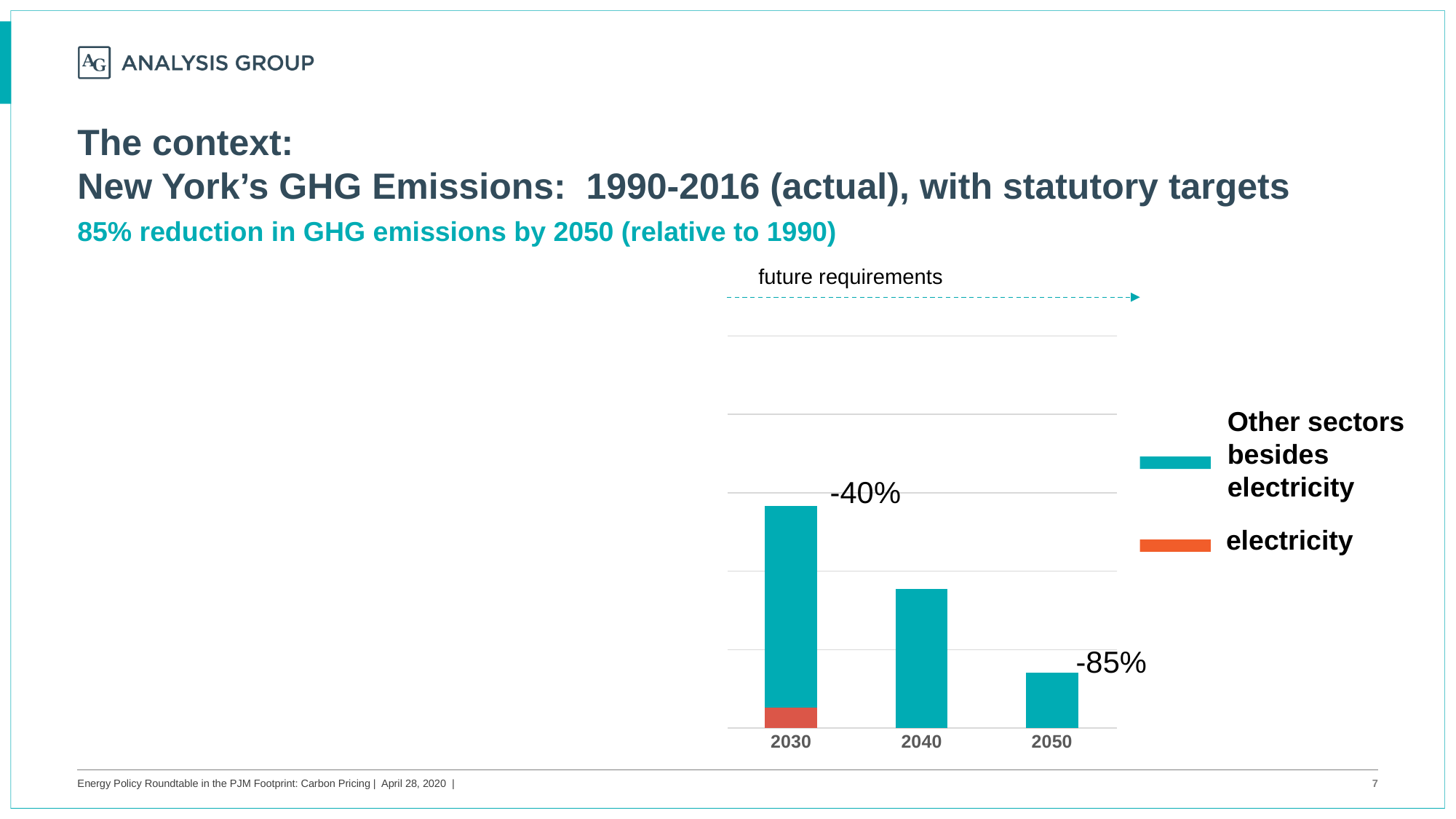

# The context: New York’s GHG Emissions:  1990-2016 (actual), with statutory targets

### Chart

| Category | electricity | all other |
|---|---|---|
| 2030 | 13.0 | 128.714 |
| 2040 | 0.0 | 88.57125 |
| 2050 | 0.0 | 35.428500000000014 |
85% reduction in GHG emissions by 2050 (relative to 1990)

        future requirements

Other sectors besides electricity

-40%
electricity

-85%
Energy Policy Roundtable in the PJM Footprint: Carbon Pricing |  April 28, 2020  |